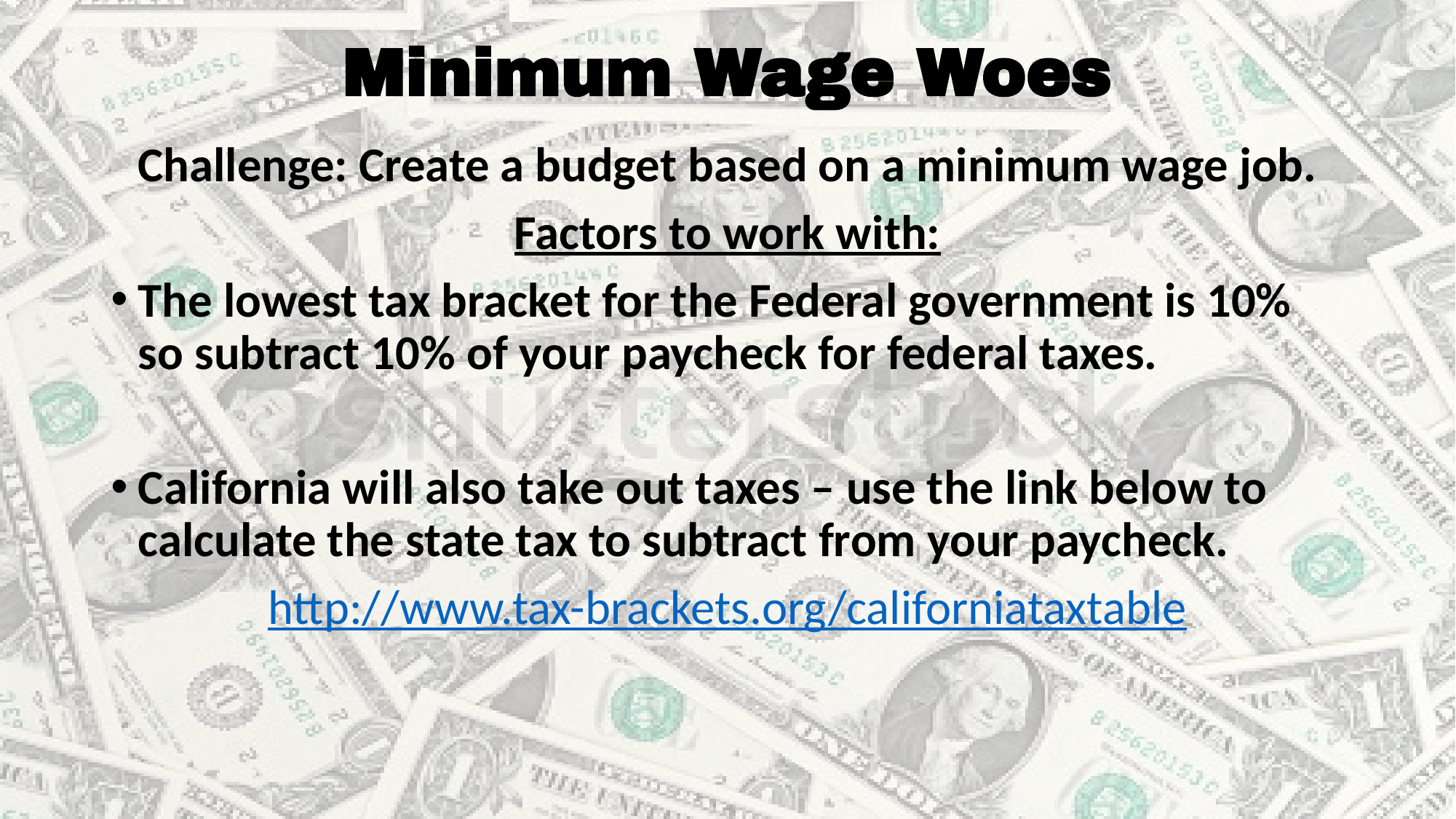

# Minimum Wage Woes
Challenge: Create a budget based on a minimum wage job.
Factors to work with:
The lowest tax bracket for the Federal government is 10% so subtract 10% of your paycheck for federal taxes.

California will also take out taxes – use the link below to calculate the state tax to subtract from your paycheck.
http://www.tax-brackets.org/californiataxtable